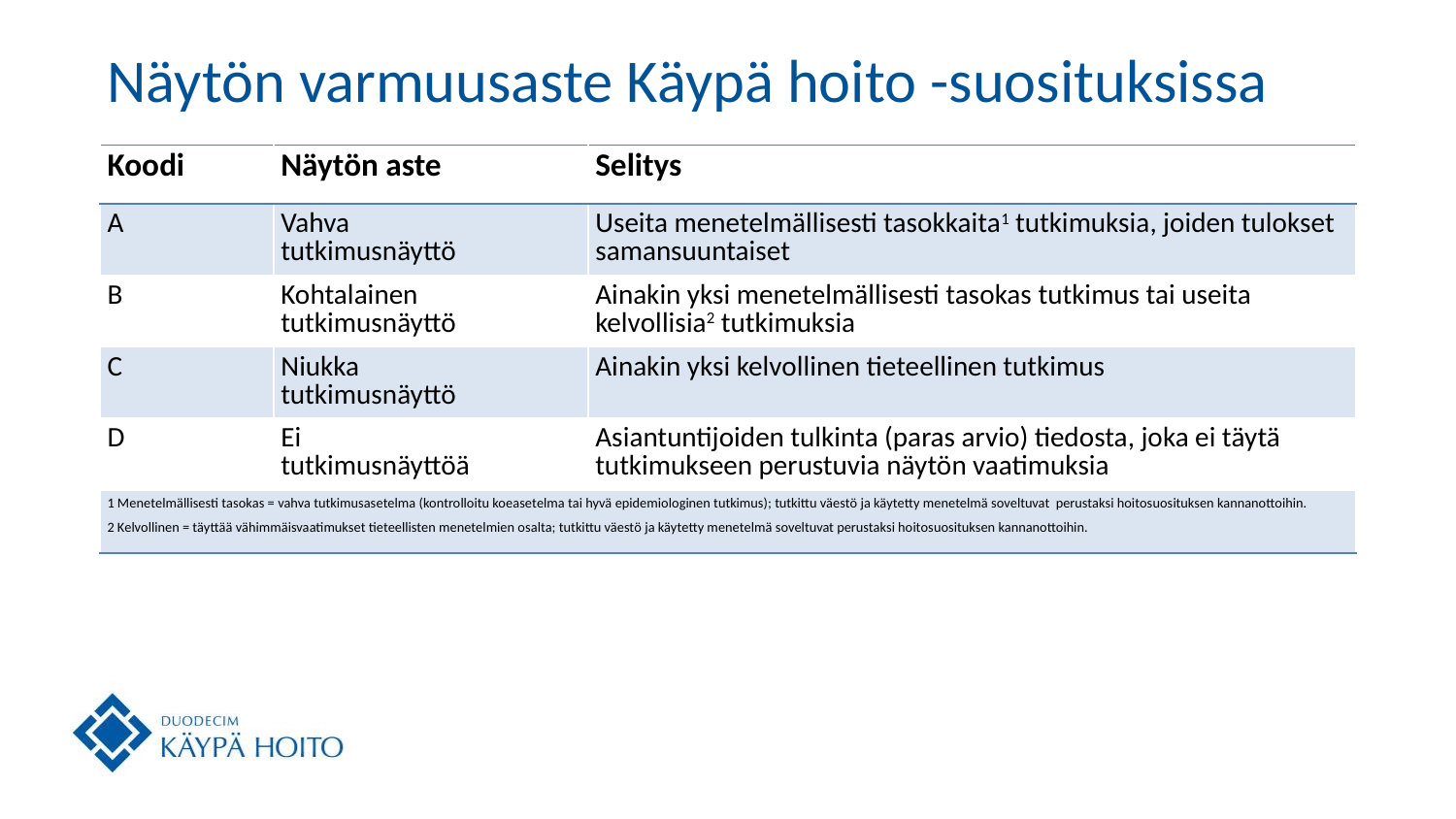

# Näytön varmuusaste Käypä hoito -suosituksissa
| Koodi | Näytön aste | Selitys |
| --- | --- | --- |
| A | Vahva tutkimusnäyttö | Useita menetelmällisesti tasokkaita1 tutkimuksia, joiden tulokset samansuuntaiset |
| B | Kohtalainen tutkimusnäyttö | Ainakin yksi menetelmällisesti tasokas tutkimus tai useita kelvollisia2 tutkimuksia |
| C | Niukka tutkimusnäyttö | Ainakin yksi kelvollinen tieteellinen tutkimus |
| D | Ei tutkimusnäyttöä | Asiantuntijoiden tulkinta (paras arvio) tiedosta, joka ei täytä tutkimukseen perustuvia näytön vaatimuksia |
| 1 Menetelmällisesti tasokas = vahva tutkimusasetelma (kontrolloitu koeasetelma tai hyvä epidemiologinen tutkimus); tutkittu väestö ja käytetty menetelmä soveltuvat perustaksi hoitosuosituksen kannanottoihin. 2 Kelvollinen = täyttää vähimmäisvaatimukset tieteellisten menetelmien osalta; tutkittu väestö ja käytetty menetelmä soveltuvat perustaksi hoitosuosituksen kannanottoihin. |  |  |